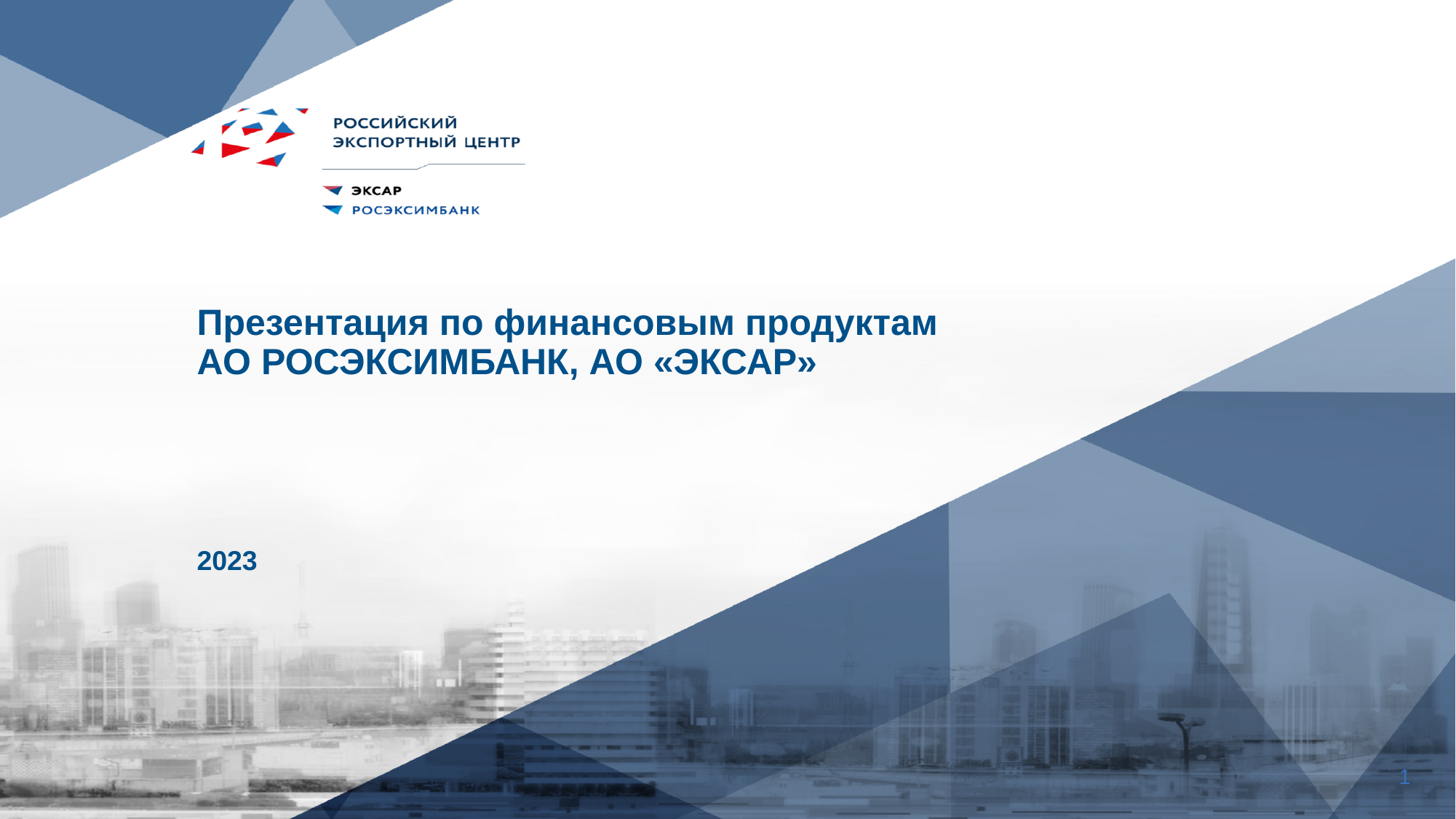

# Презентация по финансовым продуктам АО РОСЭКСИМБАНК, АО «ЭКСАР»
2023
1